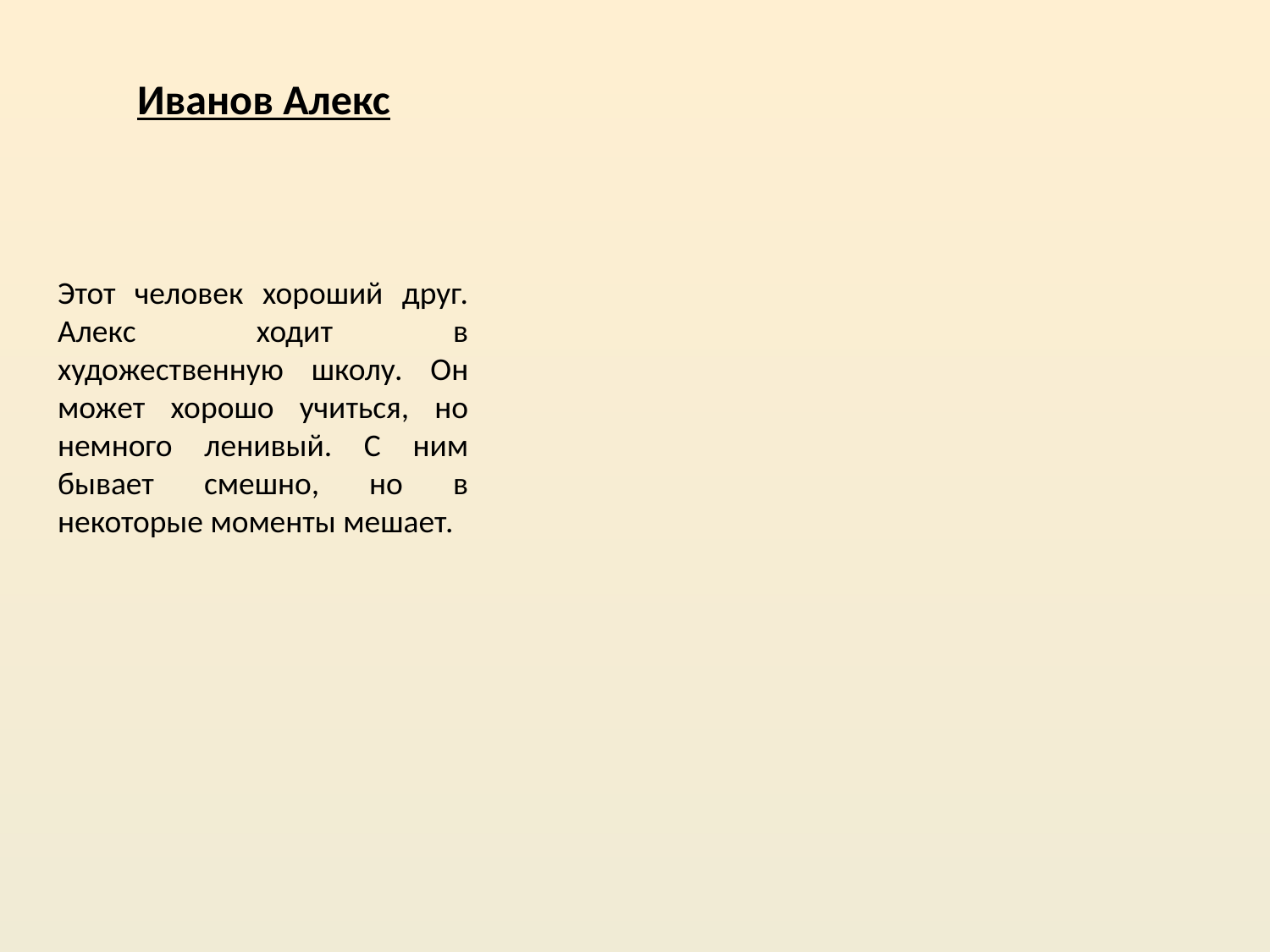

# Иванов Алекс

Этот человек хороший друг. Алекс ходит в художественную школу. Он может хорошо учиться, но немного ленивый. С ним бывает смешно, но в некоторые моменты мешает.